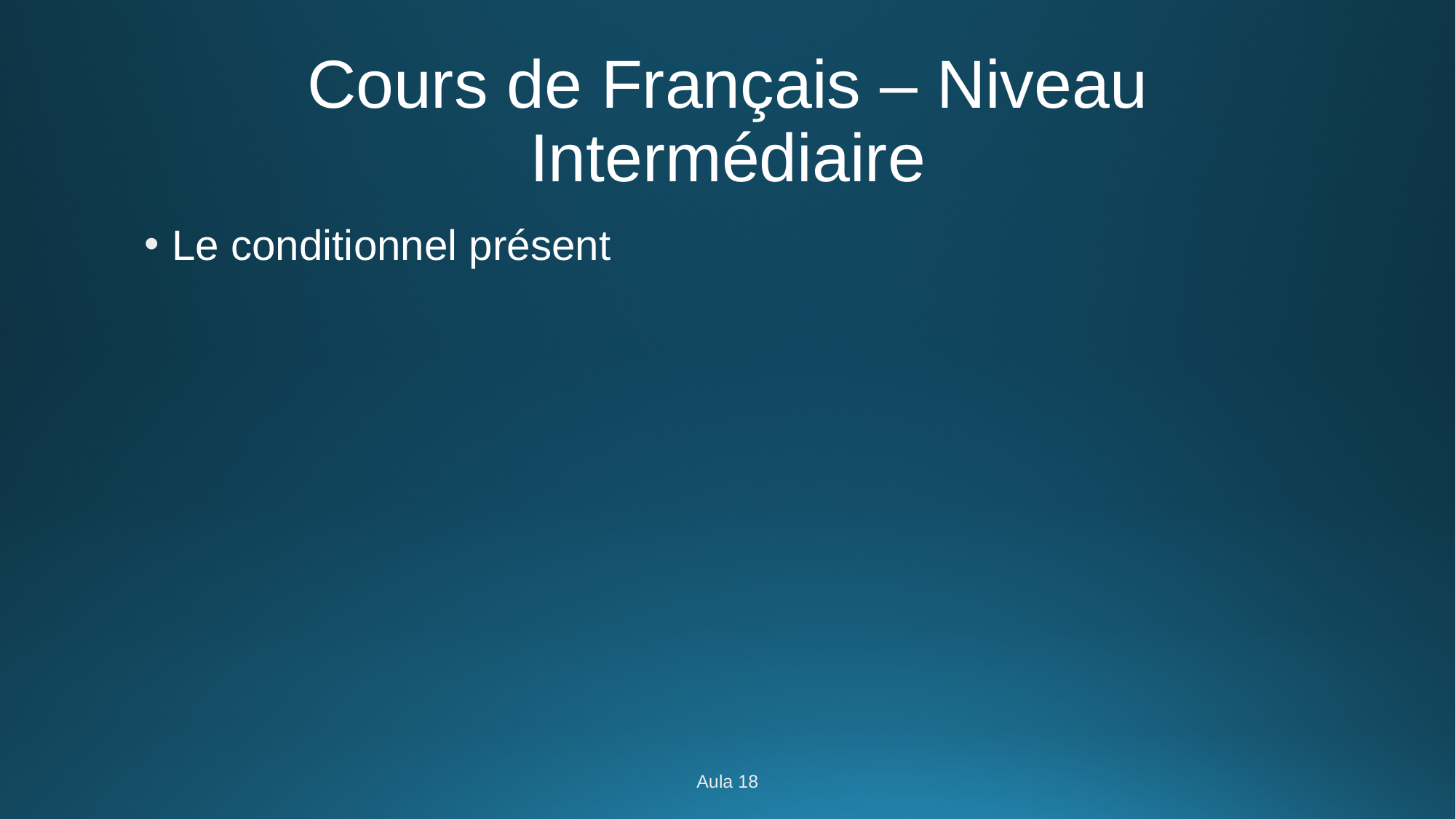

# Cours de Français – Niveau Intermédiaire
Le conditionnel présent
Aula 18